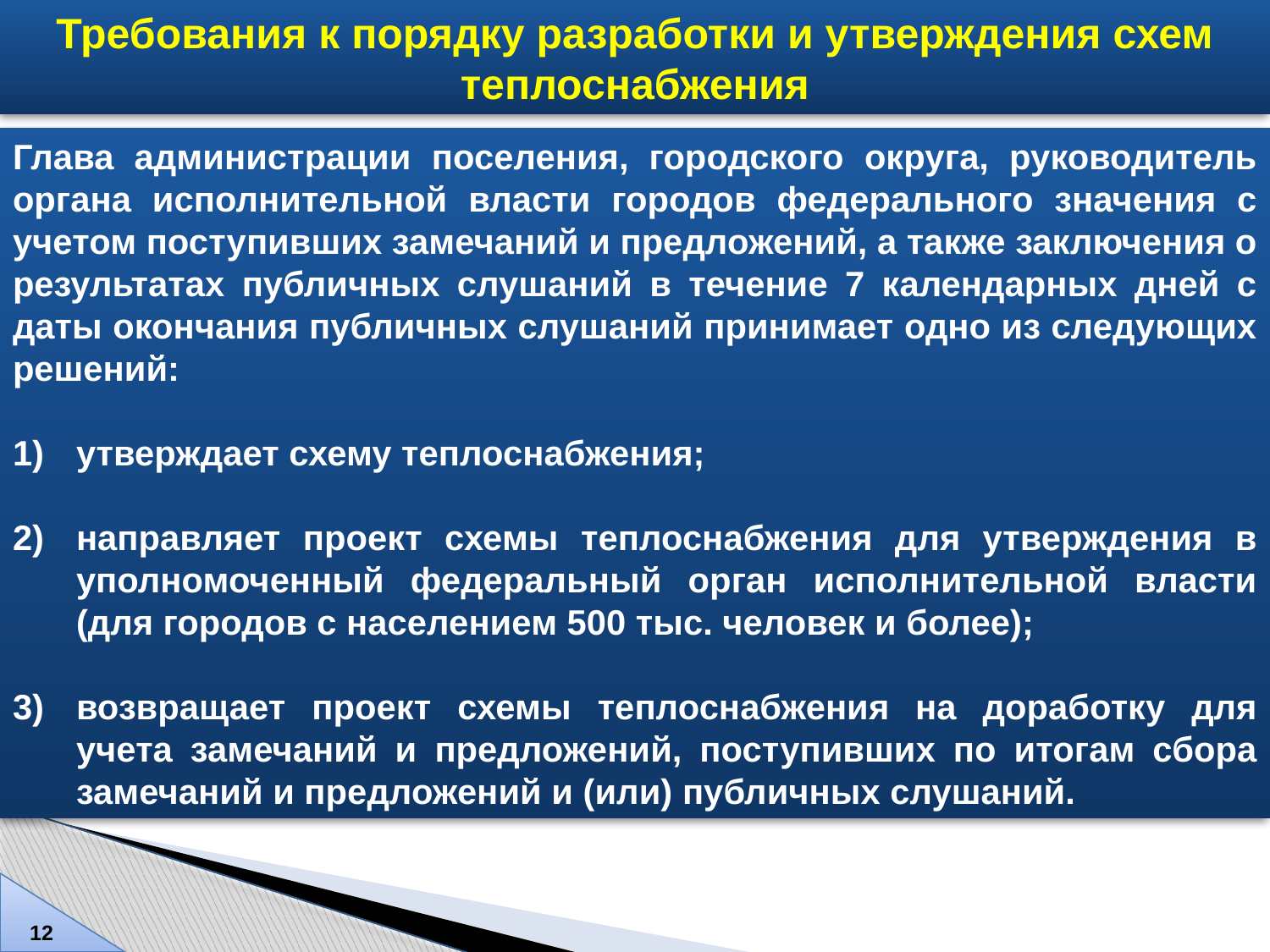

Требования к порядку разработки и утверждения схем теплоснабжения
Глава администрации поселения, городского округа, руководитель органа исполнительной власти городов федерального значения с учетом поступивших замечаний и предложений, а также заключения о результатах публичных слушаний в течение 7 календарных дней с даты окончания публичных слушаний принимает одно из следующих решений:

утверждает схему теплоснабжения;

направляет проект схемы теплоснабжения для утверждения в уполномоченный федеральный орган исполнительной власти (для городов с населением 500 тыс. человек и более);

возвращает проект схемы теплоснабжения на доработку для учета замечаний и предложений, поступивших по итогам сбора замечаний и предложений и (или) публичных слушаний.
12